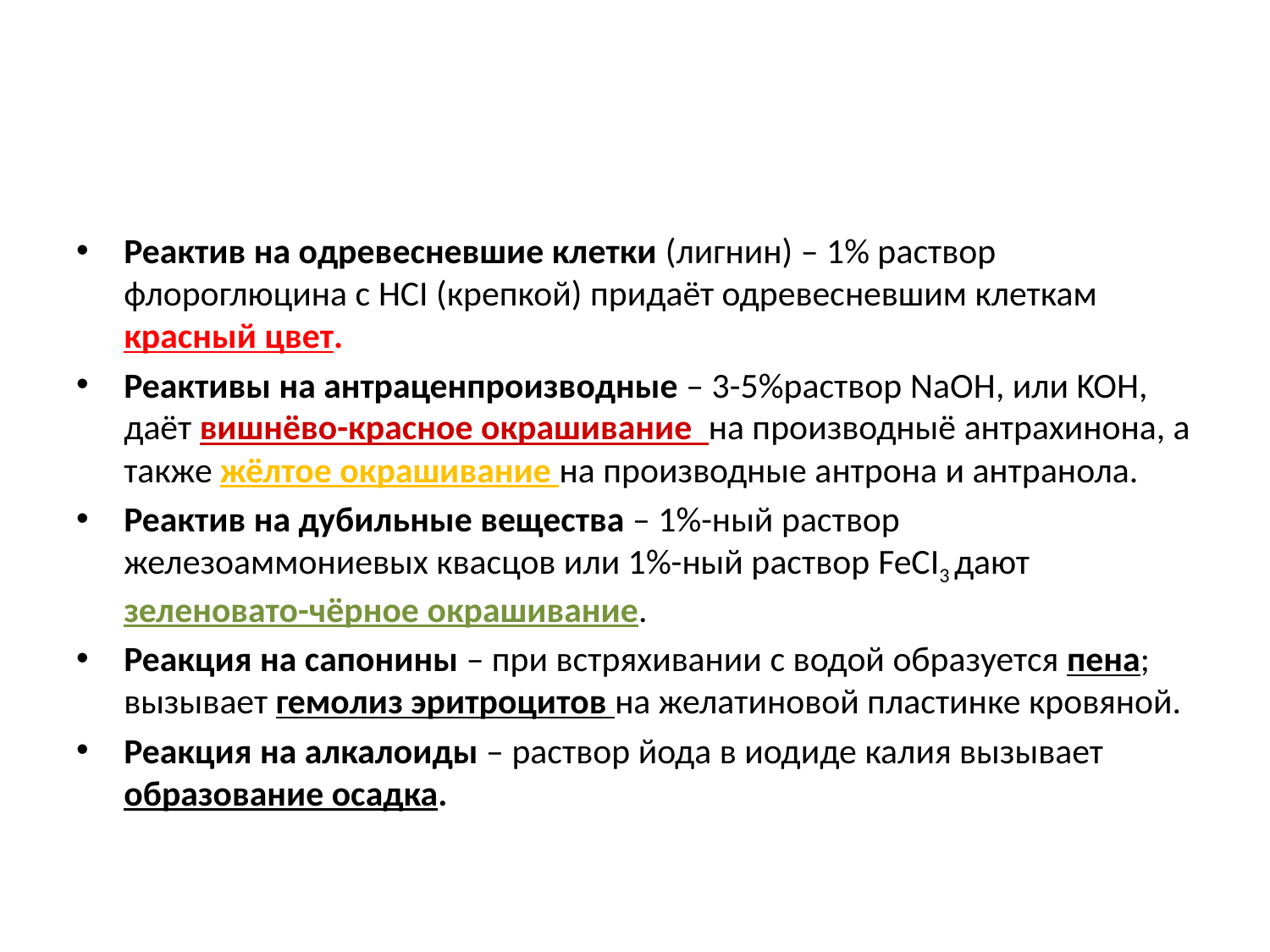

# Качественные реакции
Реактив на одревесневшие клетки (лигнин) – 1% раствор флороглюцина с HCI (крепкой) придаёт одревесневшим клеткам красный цвет.
Реактивы на антраценпроизводные – 3-5%раствор NaOH, или KOH, даёт вишнёво-красное окрашивание  на производныё антрахинона, а также жёлтое окрашивание на производные антрона и антранола.
Реактив на дубильные вещества – 1%-ный раствор железоаммониевых квасцов или 1%-ный раствор FeCI3 дают зеленовато-чёрное окрашивание.
Реакция на сапонины – при встряхивании с водой образуется пена; вызывает гемолиз эритроцитов на желатиновой пластинке кровяной.
Реакция на алкалоиды – раствор йода в иодиде калия вызывает образование осадка.